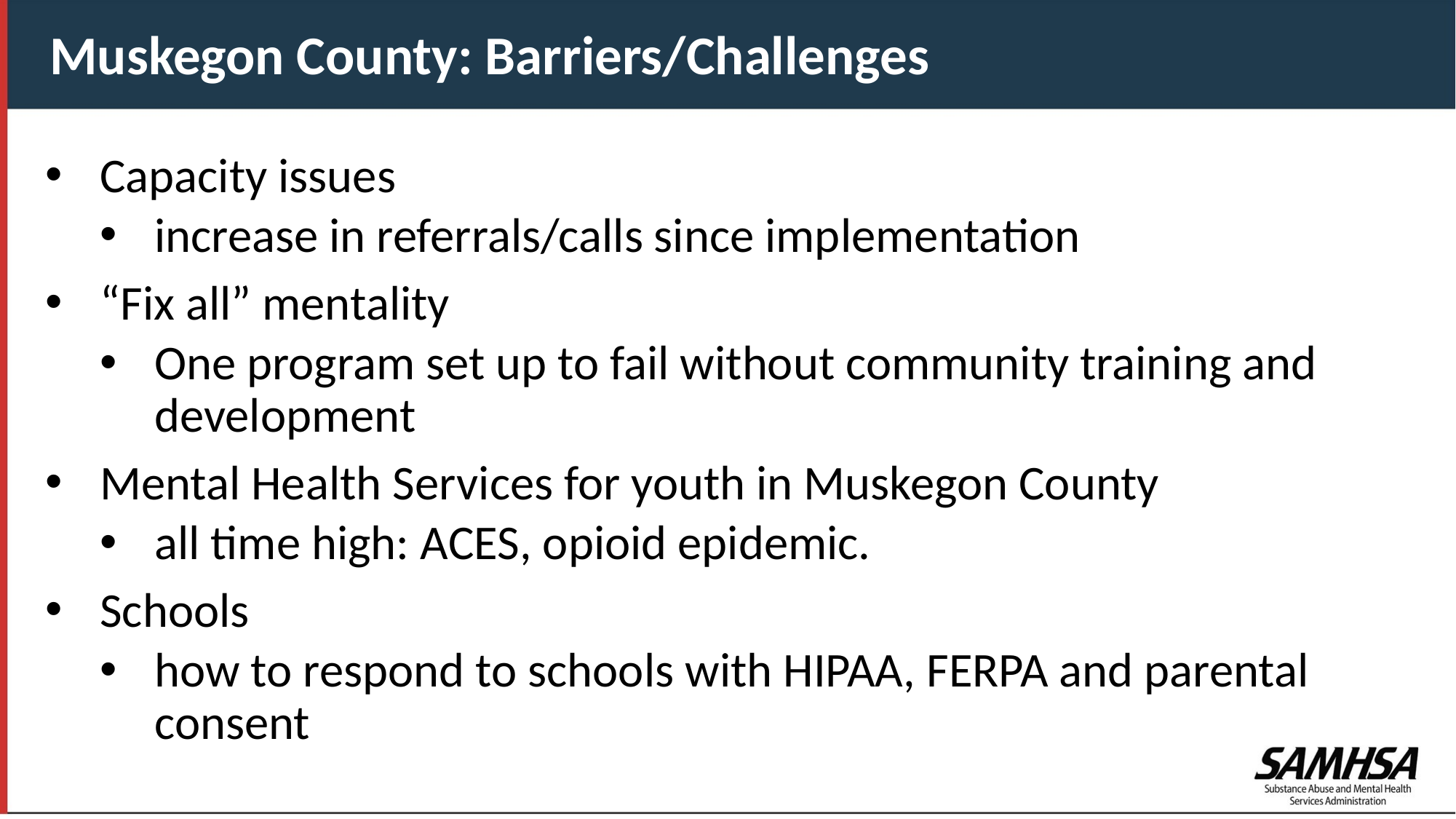

Muskegon County: Barriers/Challenges
Capacity issues
increase in referrals/calls since implementation
“Fix all” mentality
One program set up to fail without community training and development
Mental Health Services for youth in Muskegon County
all time high: ACES, opioid epidemic.
Schools
how to respond to schools with HIPAA, FERPA and parental consent